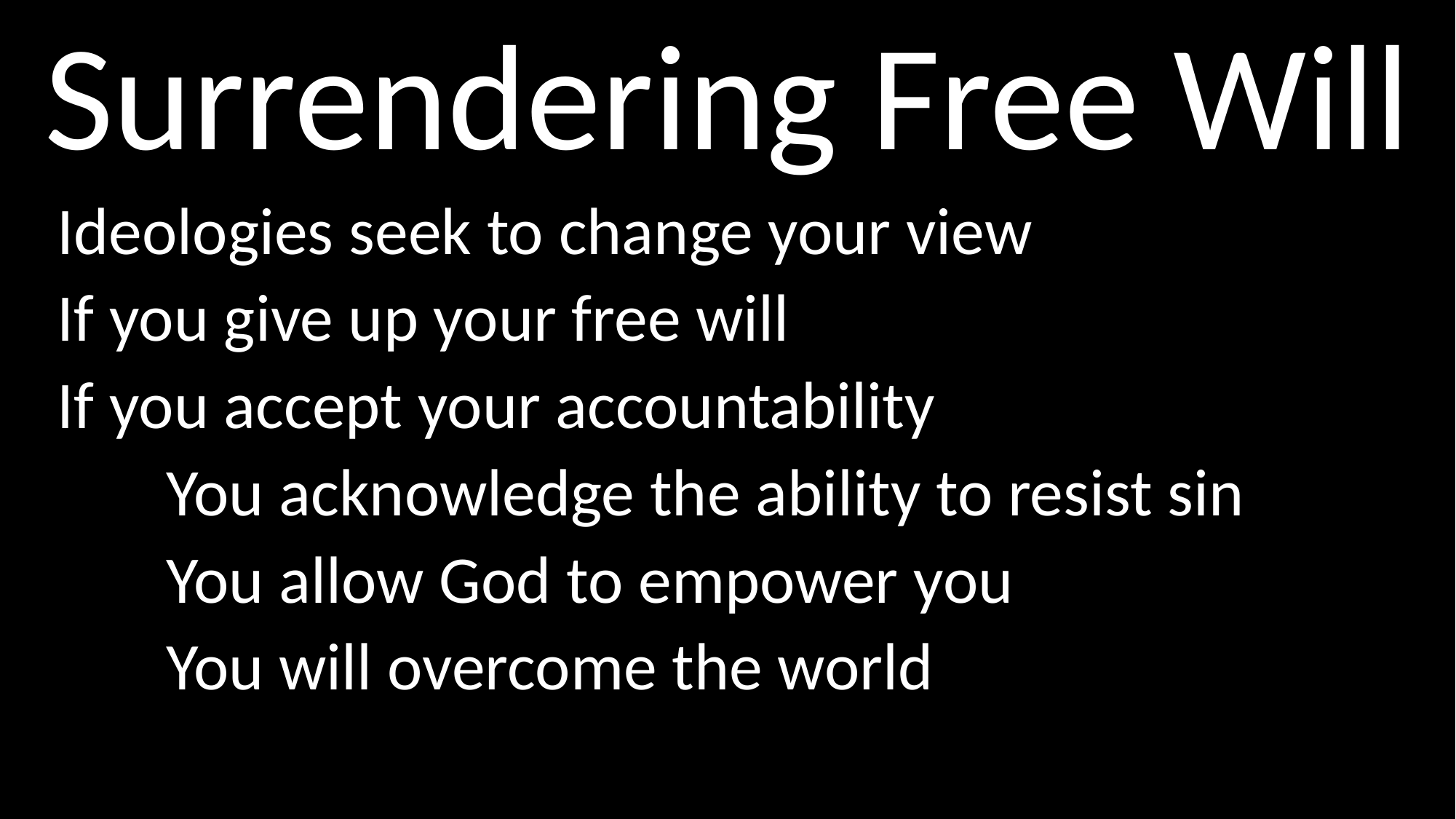

# Surrendering Free Will
Ideologies seek to change your view
If you give up your free will
If you accept your accountability
	You acknowledge the ability to resist sin
	You allow God to empower you
	You will overcome the world